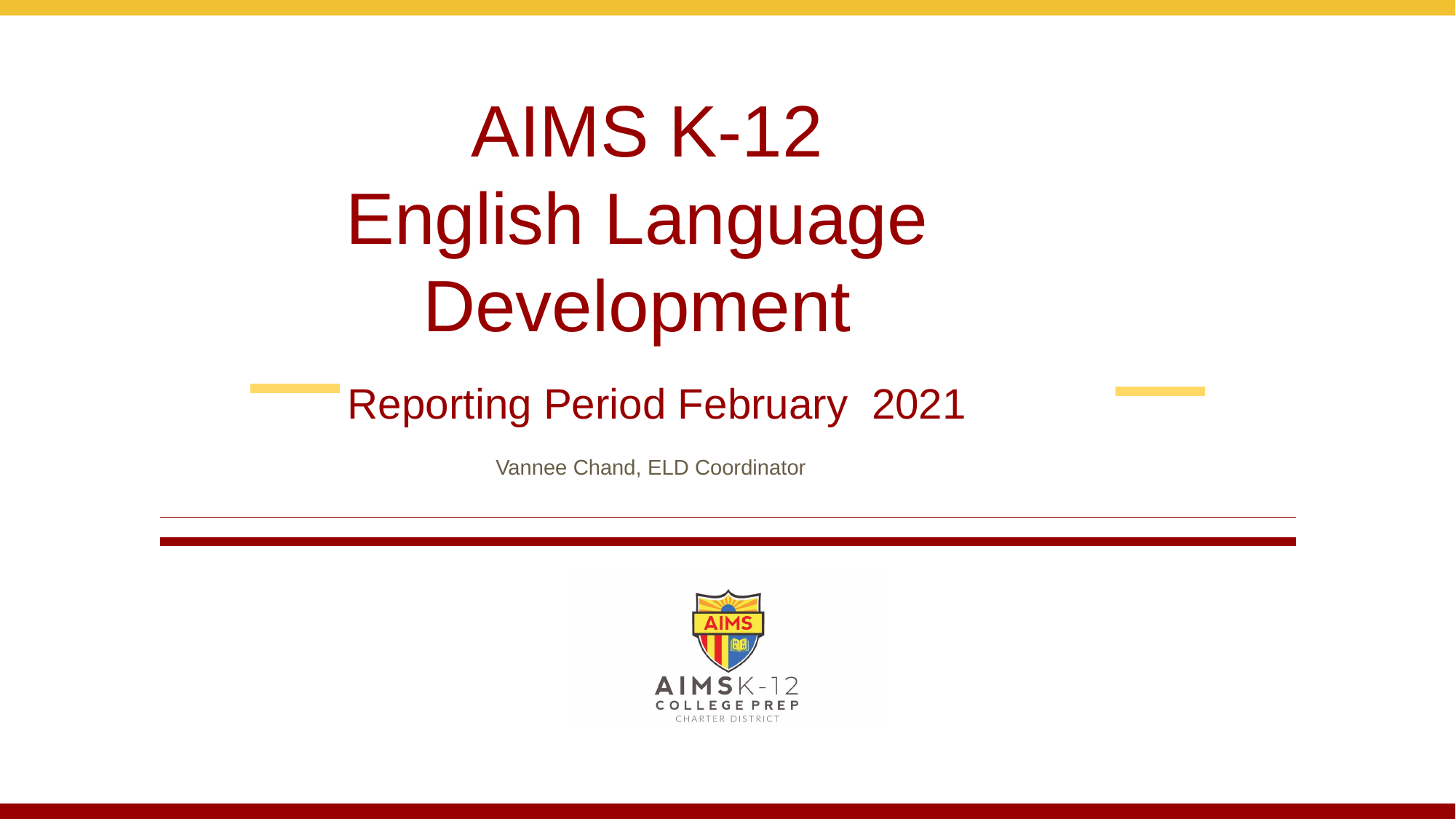

# AIMS K-12 English Language Development Reporting Period February  2021
               Vannee Chand, ELD Coordinator